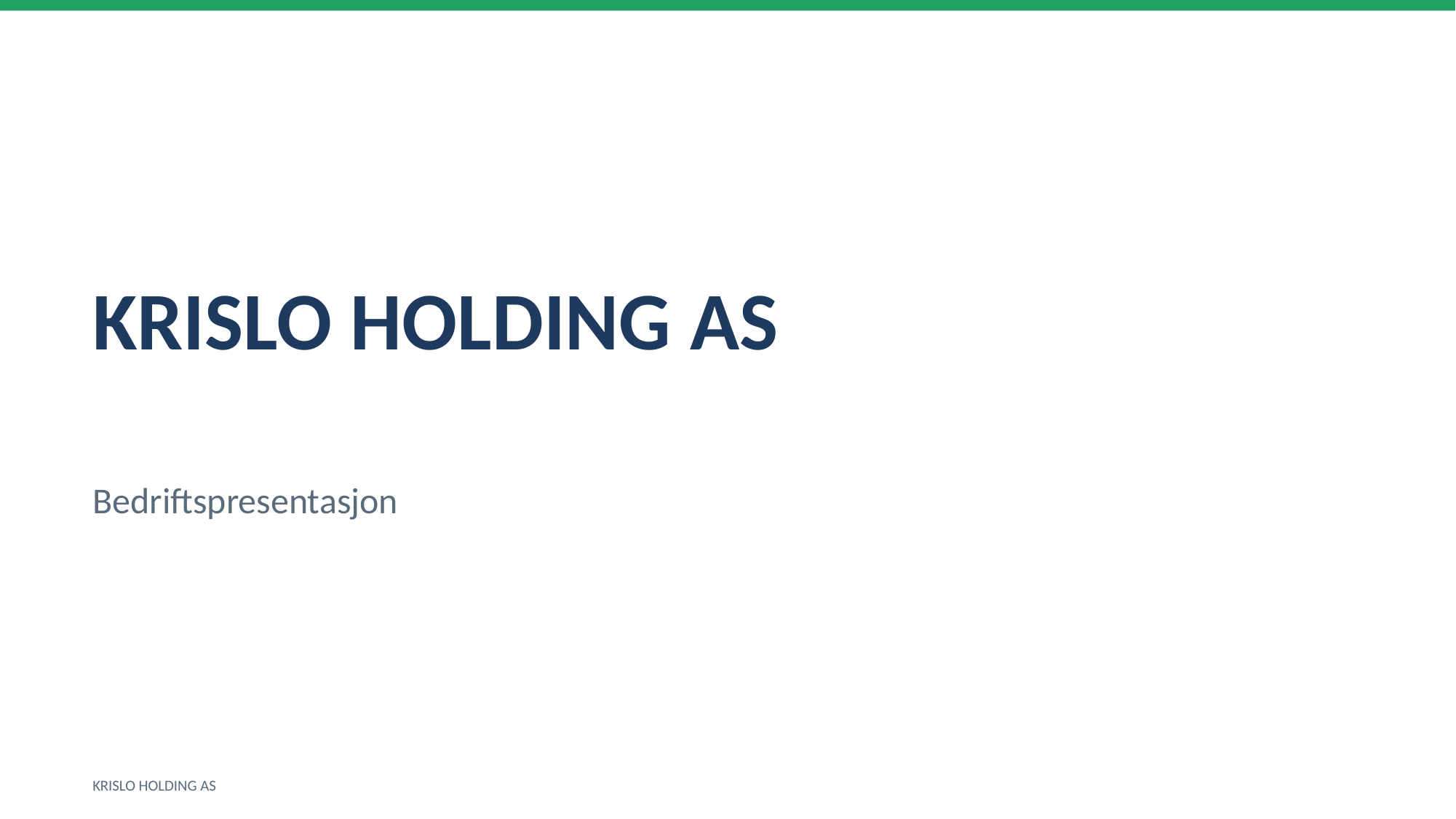

KRISLO HOLDING AS
Bedriftspresentasjon
KRISLO HOLDING AS